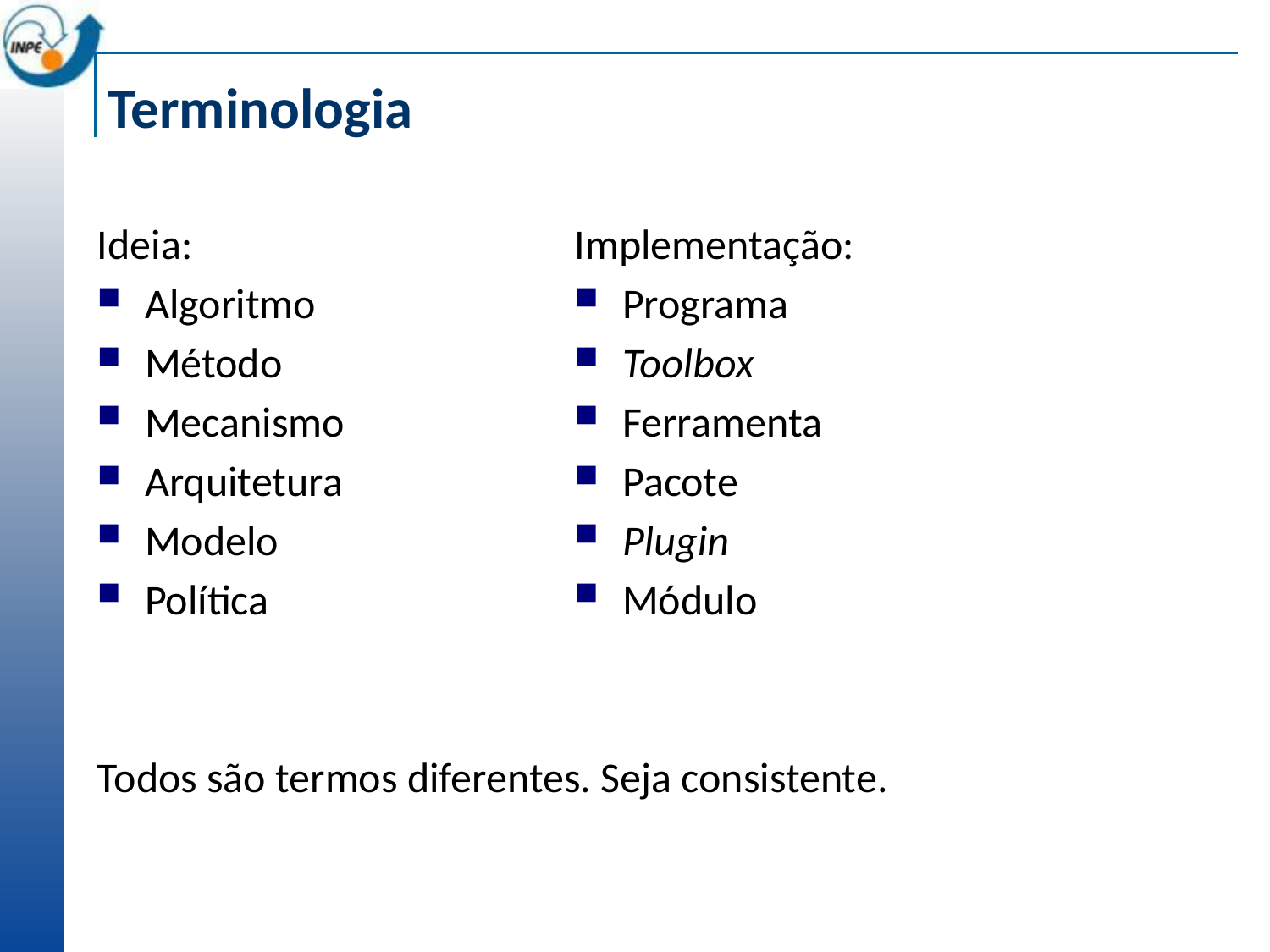

# Terminologia
Ideia:
Algoritmo
Método
Mecanismo
Arquitetura
Modelo
Política

Todos são termos diferentes. Seja consistente.

Implementação:
Programa
Toolbox
Ferramenta
Pacote
Plugin
Módulo